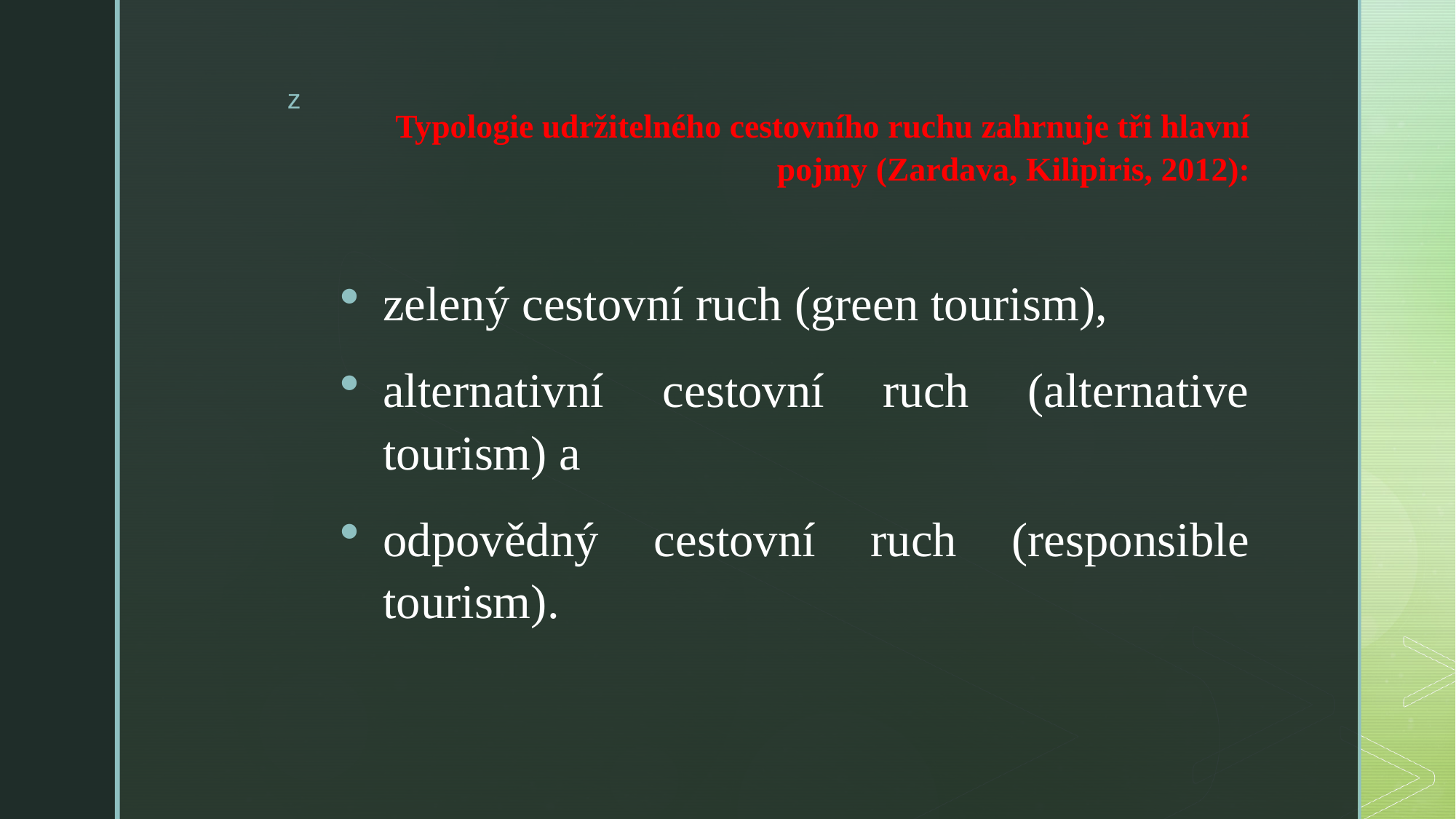

# Typologie udržitelného cestovního ruchu zahrnuje tři hlavní pojmy (Zardava, Kilipiris, 2012):
zelený cestovní ruch (green tourism),
alternativní cestovní ruch (alternative tourism) a
odpovědný cestovní ruch (responsible tourism).